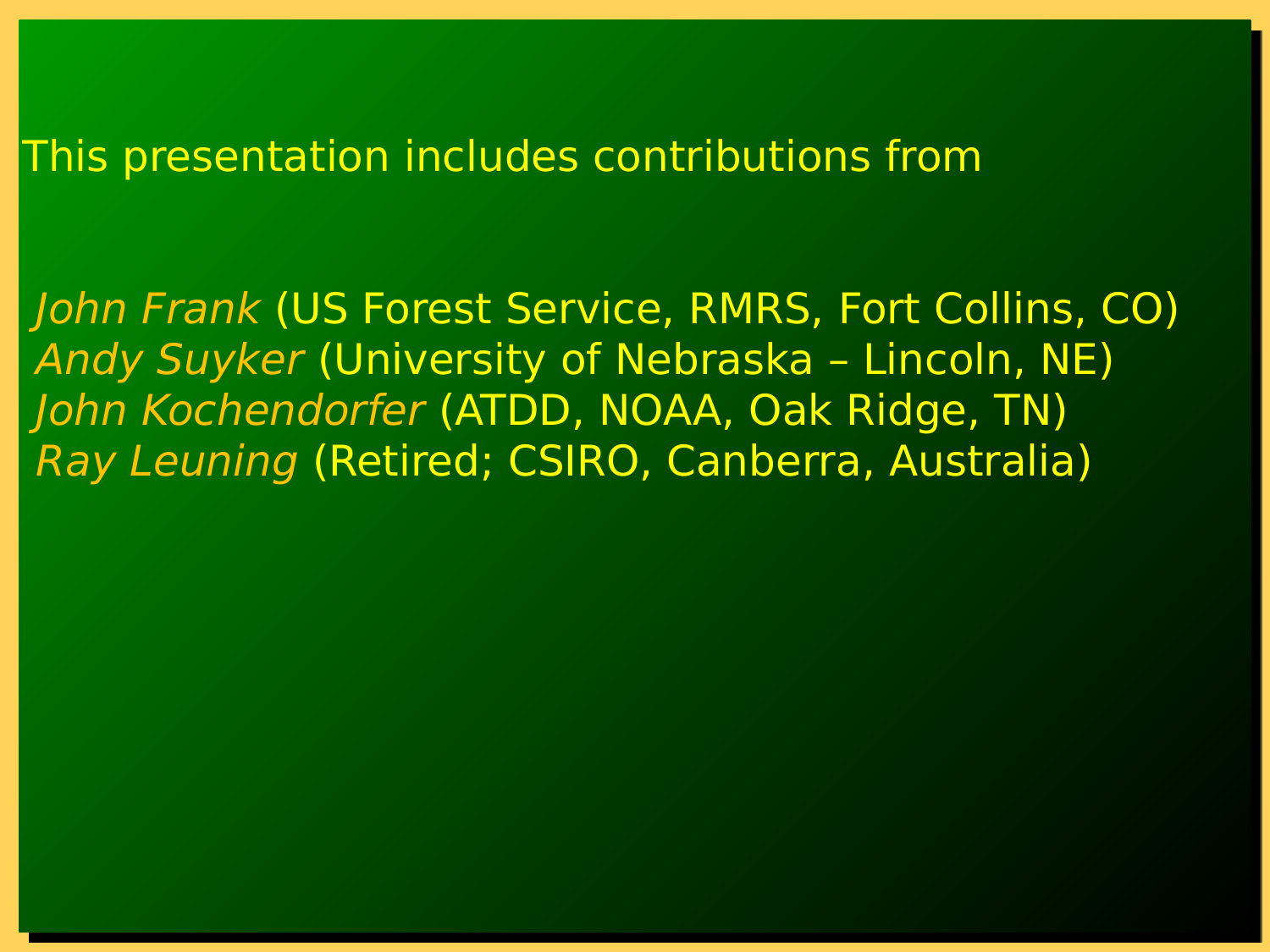

This presentation includes contributions from

 John Frank (US Forest Service, RMRS, Fort Collins, CO)
 Andy Suyker (University of Nebraska – Lincoln, NE)
 John Kochendorfer (ATDD, NOAA, Oak Ridge, TN)
 Ray Leuning (Retired; CSIRO, Canberra, Australia)